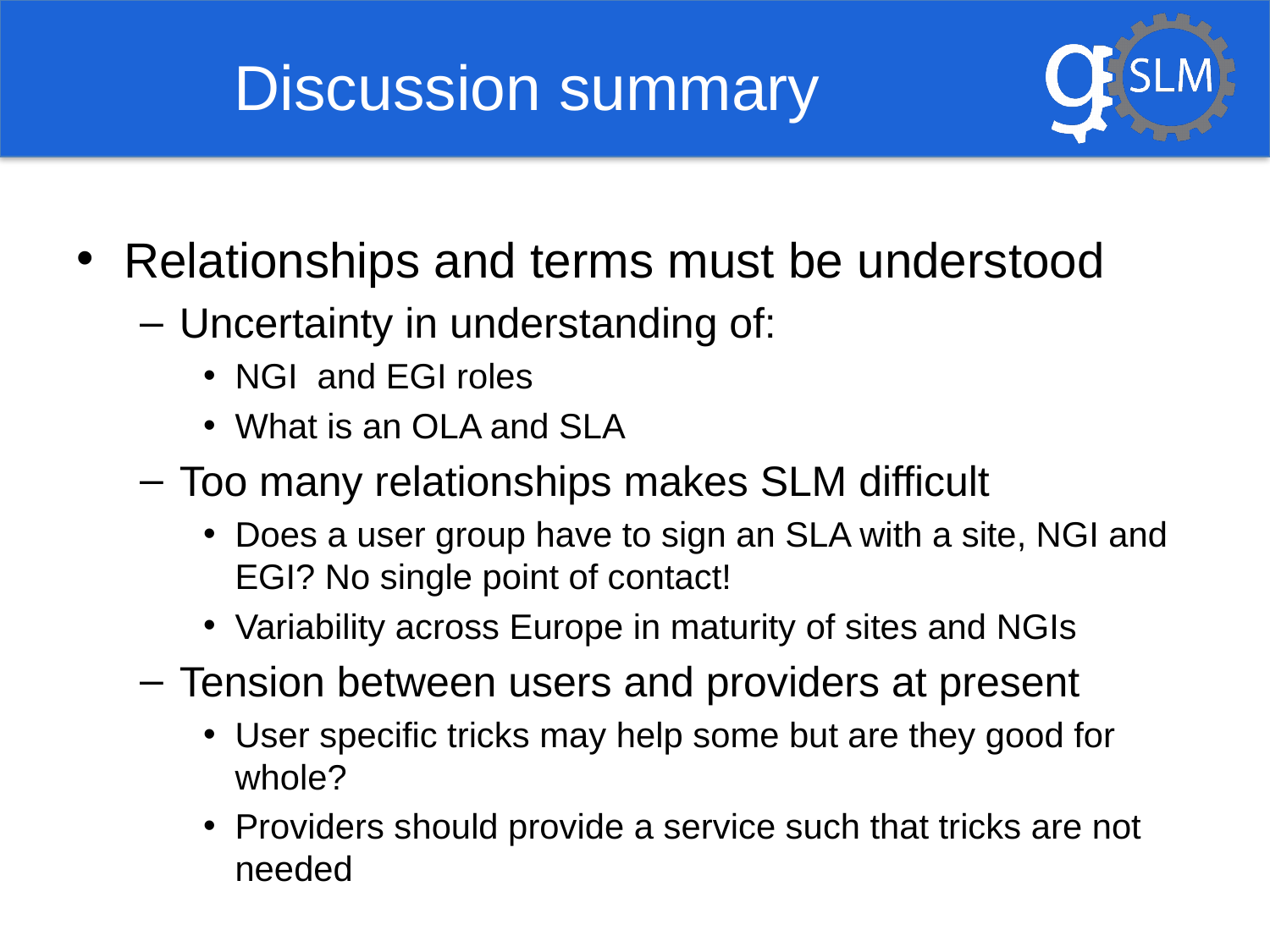

# Discussion summary
Relationships and terms must be understood
Uncertainty in understanding of:
NGI  and EGI roles
What is an OLA and SLA
Too many relationships makes SLM difficult
Does a user group have to sign an SLA with a site, NGI and EGI? No single point of contact!
Variability across Europe in maturity of sites and NGIs
Tension between users and providers at present
User specific tricks may help some but are they good for whole?
Providers should provide a service such that tricks are not needed